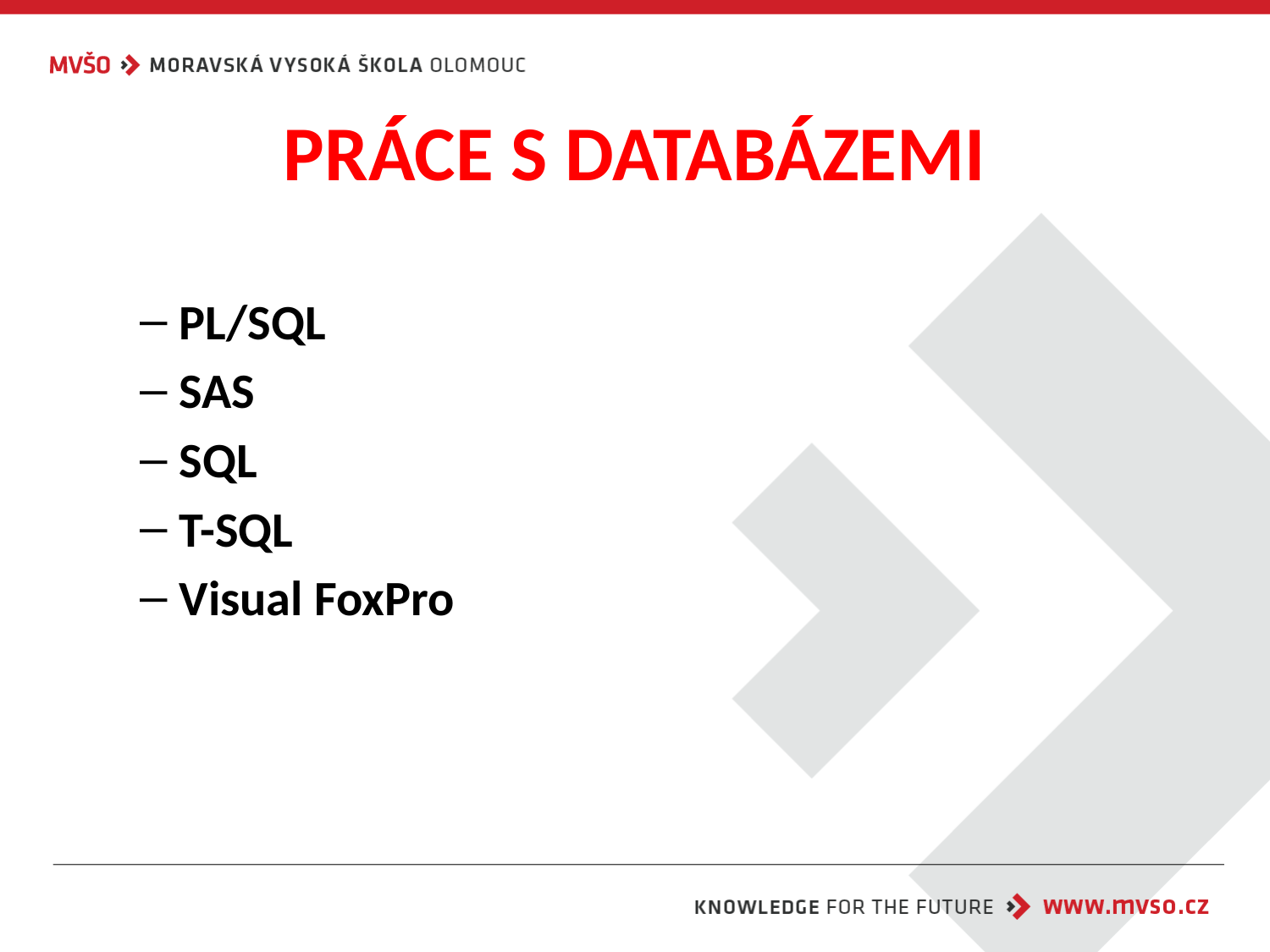

# PRÁCE S DATABÁZEMI
PL/SQL
SAS
SQL
T-SQL
Visual FoxPro